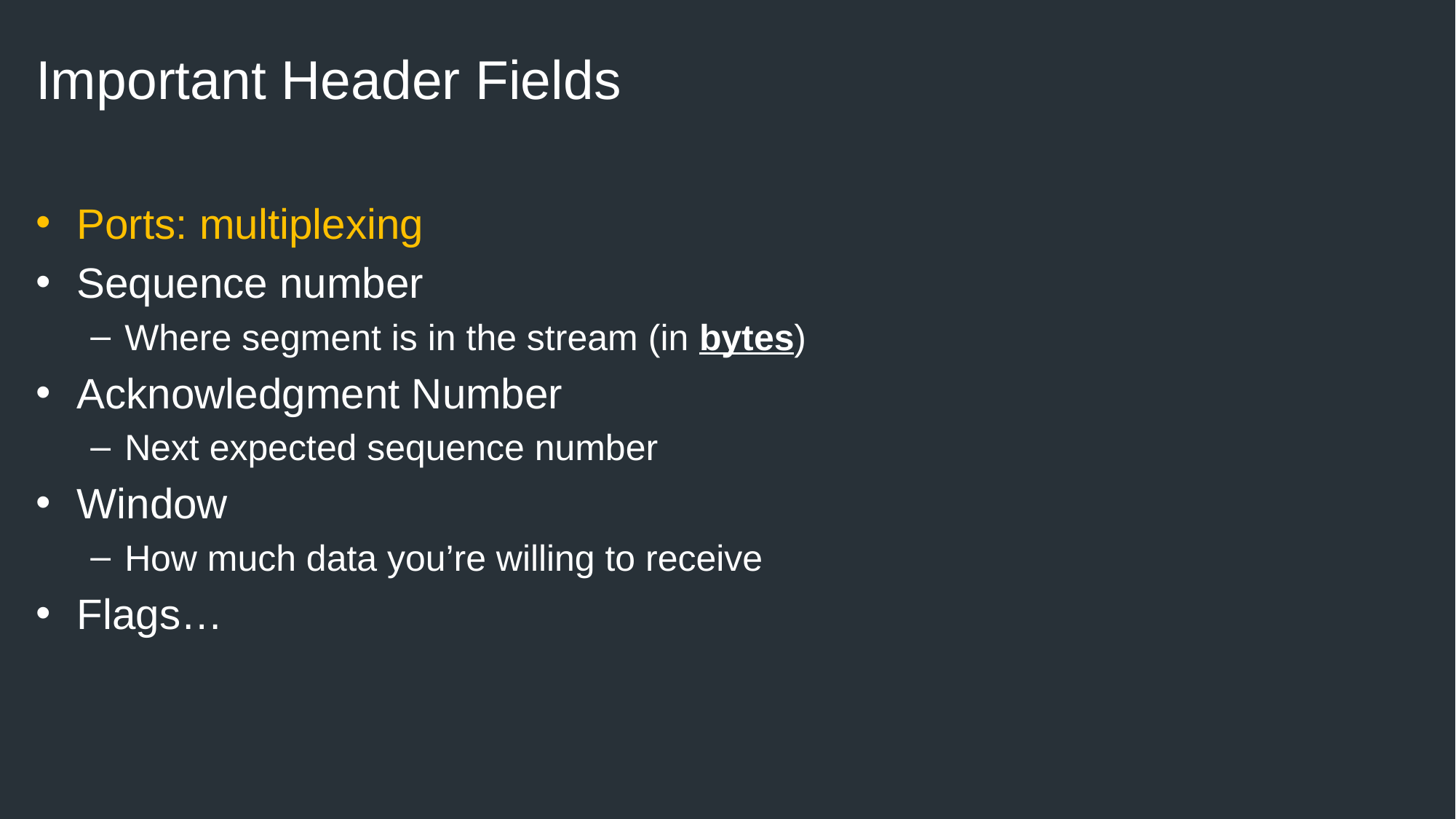

# Important Header Fields
Ports: multiplexing
Sequence number
Where segment is in the stream (in bytes)
Acknowledgment Number
Next expected sequence number
Window
How much data you’re willing to receive
Flags…